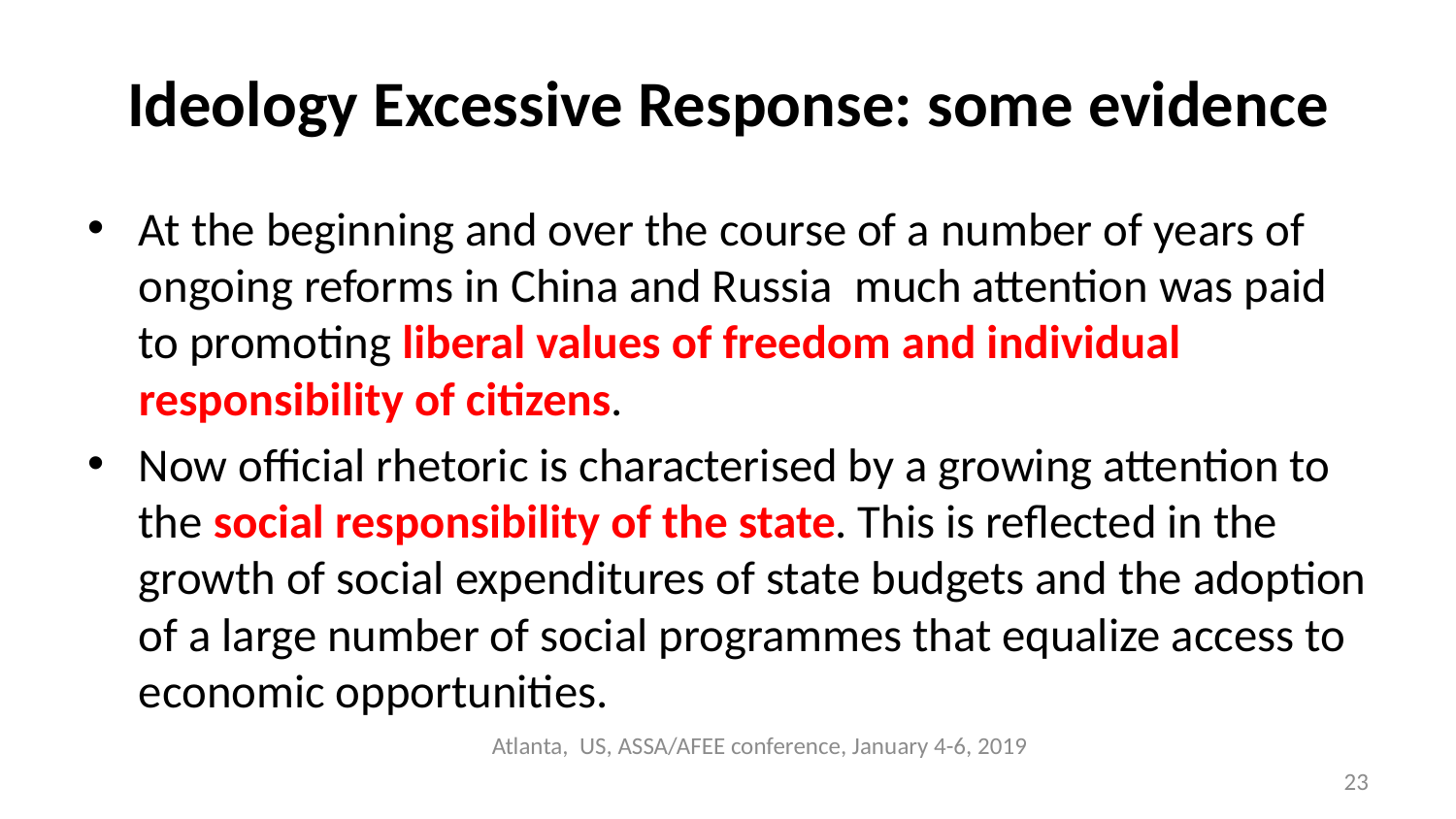

# Ideology Excessive Response: some evidence
At the beginning and over the course of a number of years of ongoing reforms in China and Russia  much attention was paid to promoting liberal values ​​of freedom and individual responsibility of citizens.
Now official rhetoric is characterised by a growing attention to the social responsibility of the state. This is reflected in the growth of social expenditures of state budgets and the adoption of a large number of social programmes that equalize access to economic opportunities.

Atlanta,  US, ASSA/AFEE conference, January 4-6, 2019
23